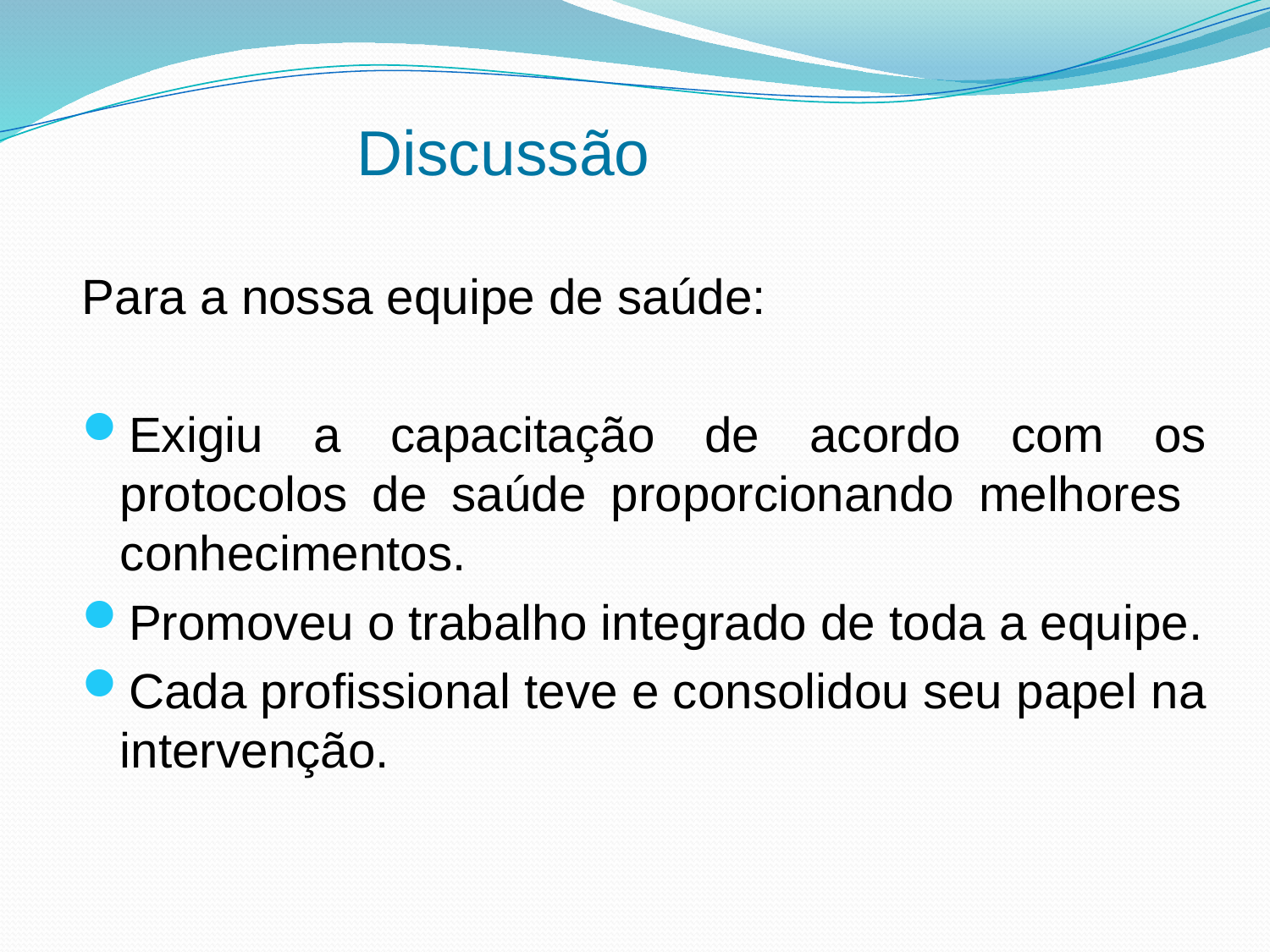

# Discussão

Para a nossa equipe de saúde:

Exigiu a capacitação de acordo com os protocolos de saúde proporcionando melhores  conhecimentos.
Promoveu o trabalho integrado de toda a equipe.
Cada profissional teve e consolidou seu papel na intervenção.